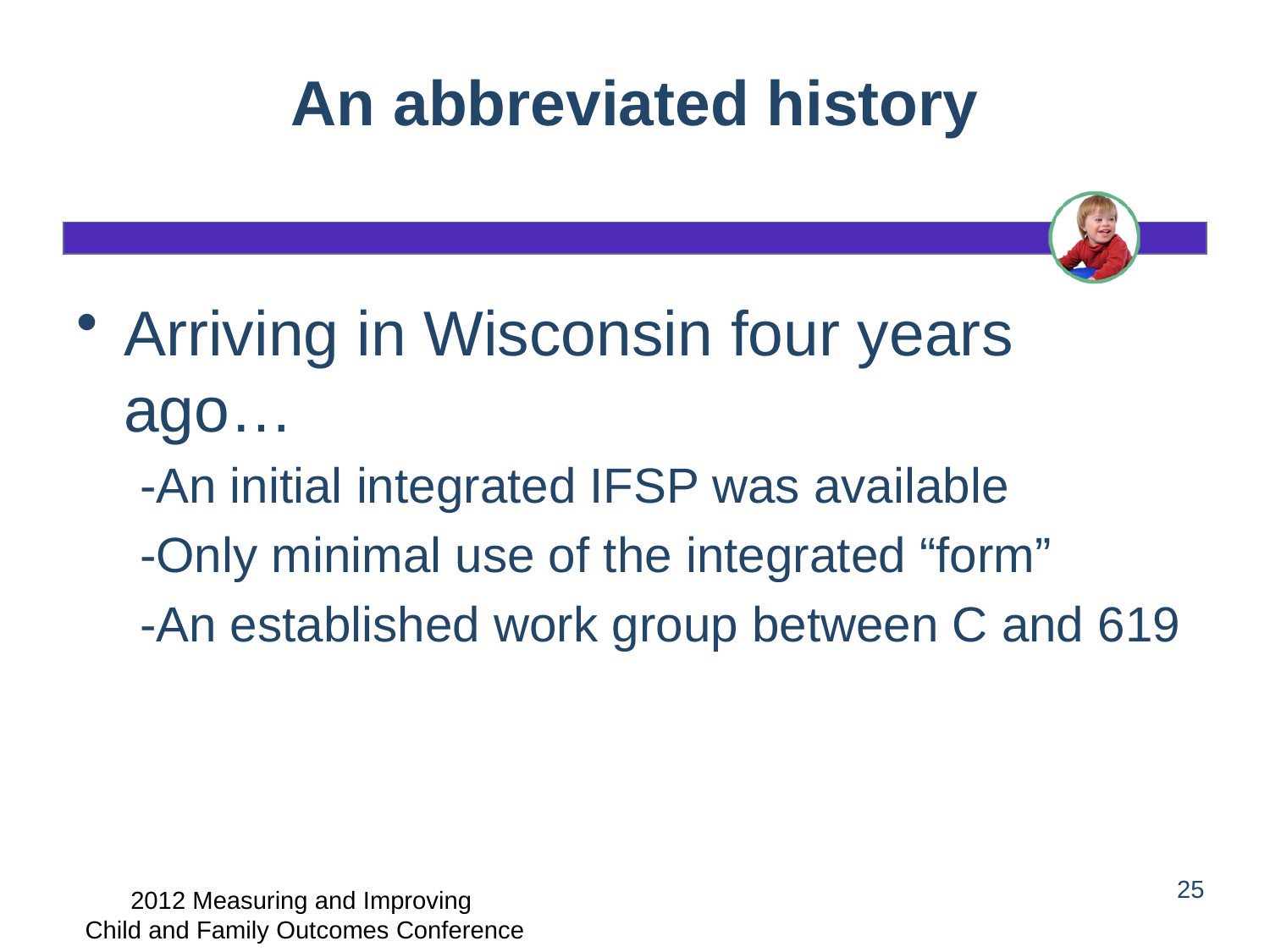

# An abbreviated history
Arriving in Wisconsin four years ago…
-An initial integrated IFSP was available
-Only minimal use of the integrated “form”
-An established work group between C and 619

25
2012 Measuring and Improving
 Child and Family Outcomes Conference